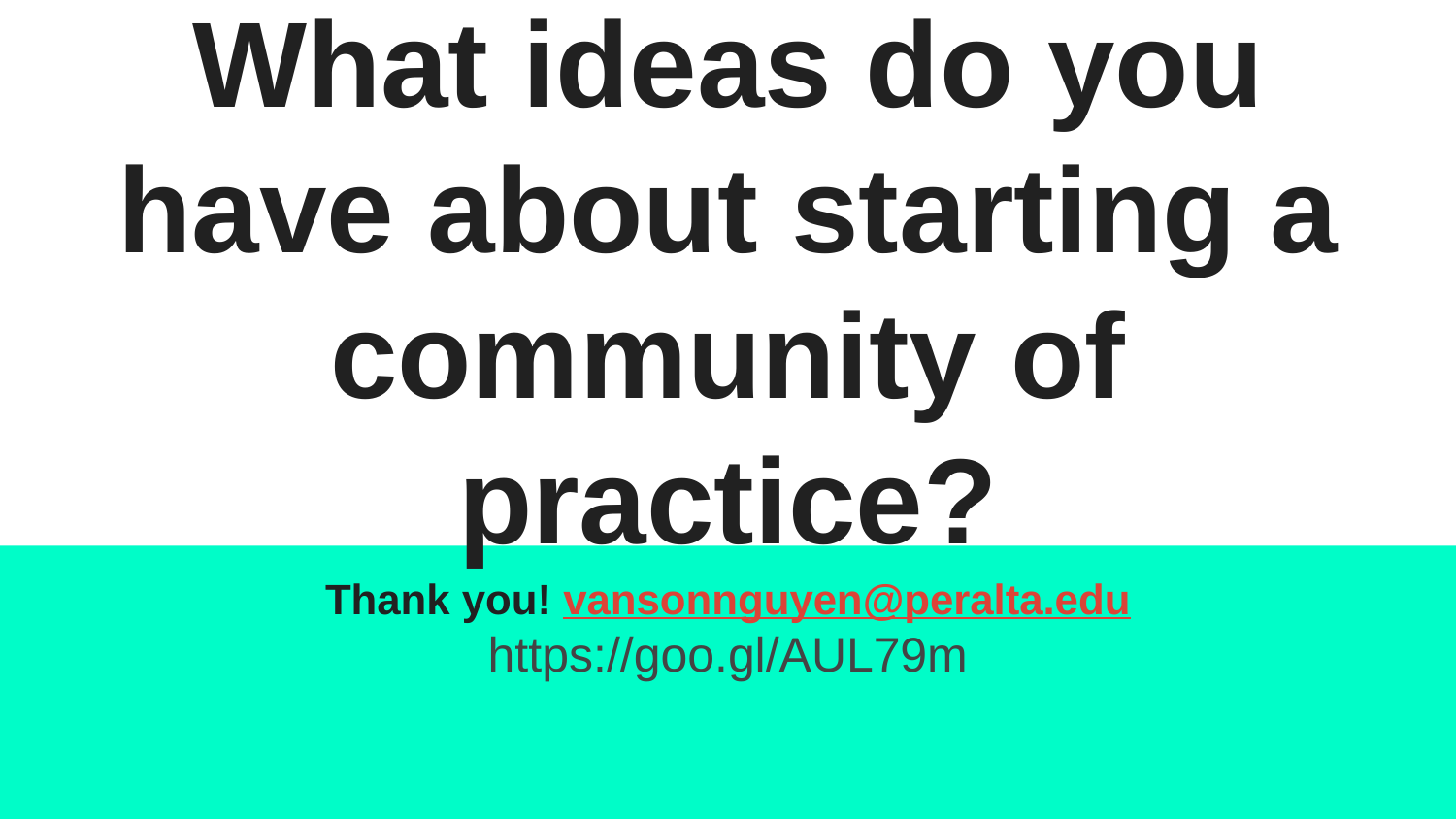

# What ideas do you have about starting a community of practice?
Thank you! vansonnguyen@peralta.edu
https://goo.gl/AUL79m